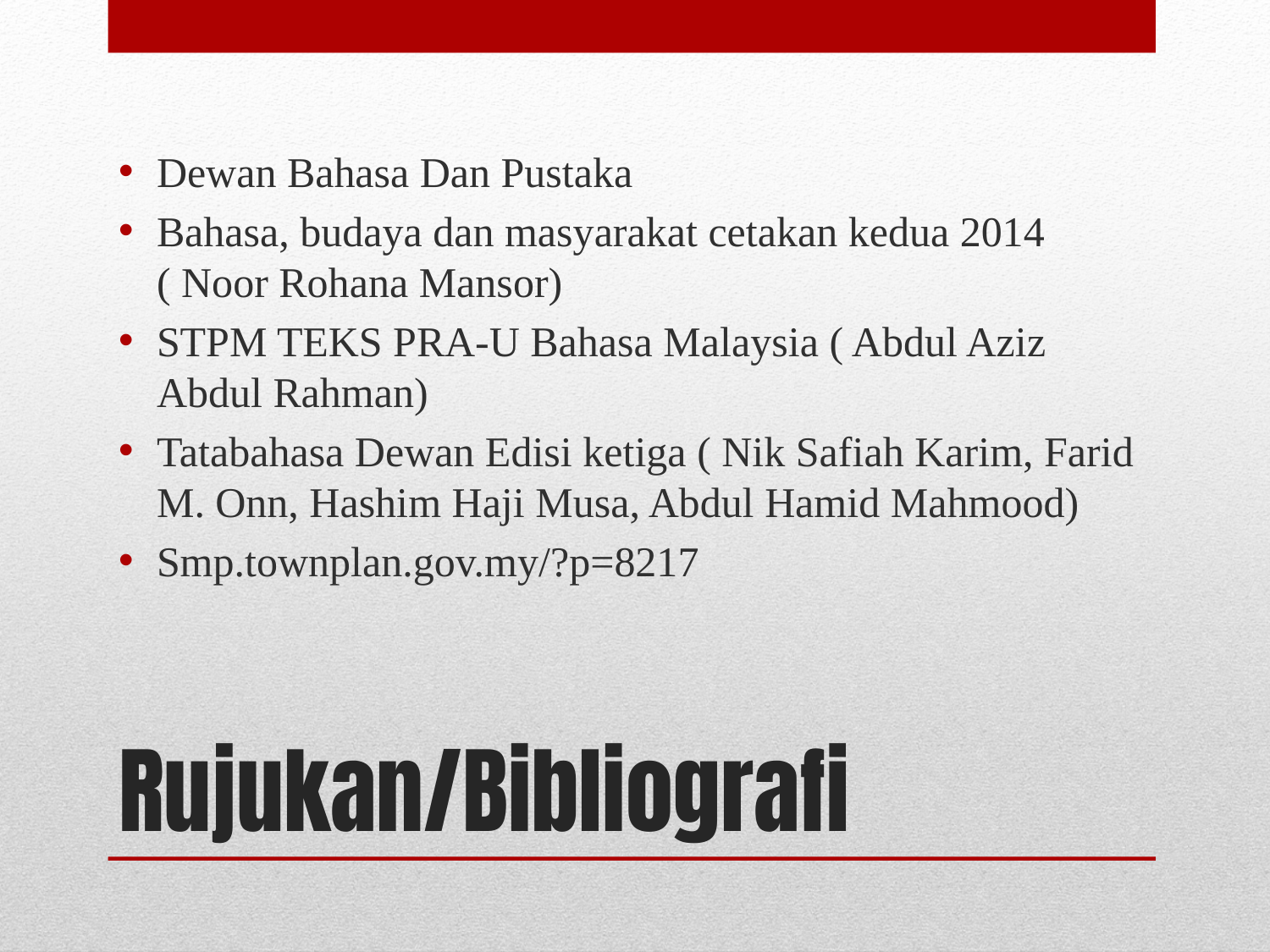

Dewan Bahasa Dan Pustaka
Bahasa, budaya dan masyarakat cetakan kedua 2014 ( Noor Rohana Mansor)
STPM TEKS PRA-U Bahasa Malaysia ( Abdul Aziz Abdul Rahman)
Tatabahasa Dewan Edisi ketiga ( Nik Safiah Karim, Farid M. Onn, Hashim Haji Musa, Abdul Hamid Mahmood)
Smp.townplan.gov.my/?p=8217
# Rujukan/Bibliografi